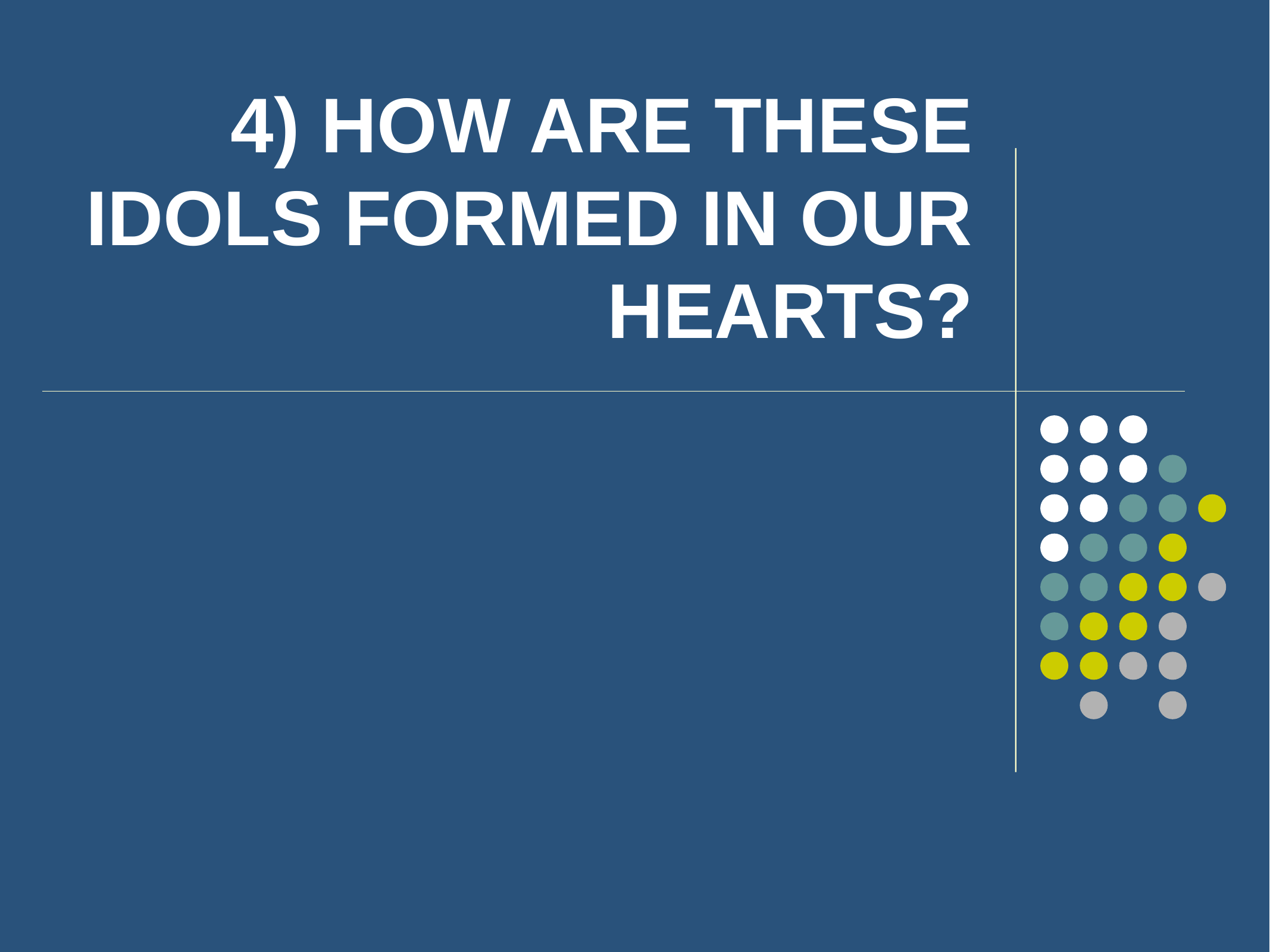

# 4) HOW ARE THESE IDOLS FORMED IN OUR HEARTS?